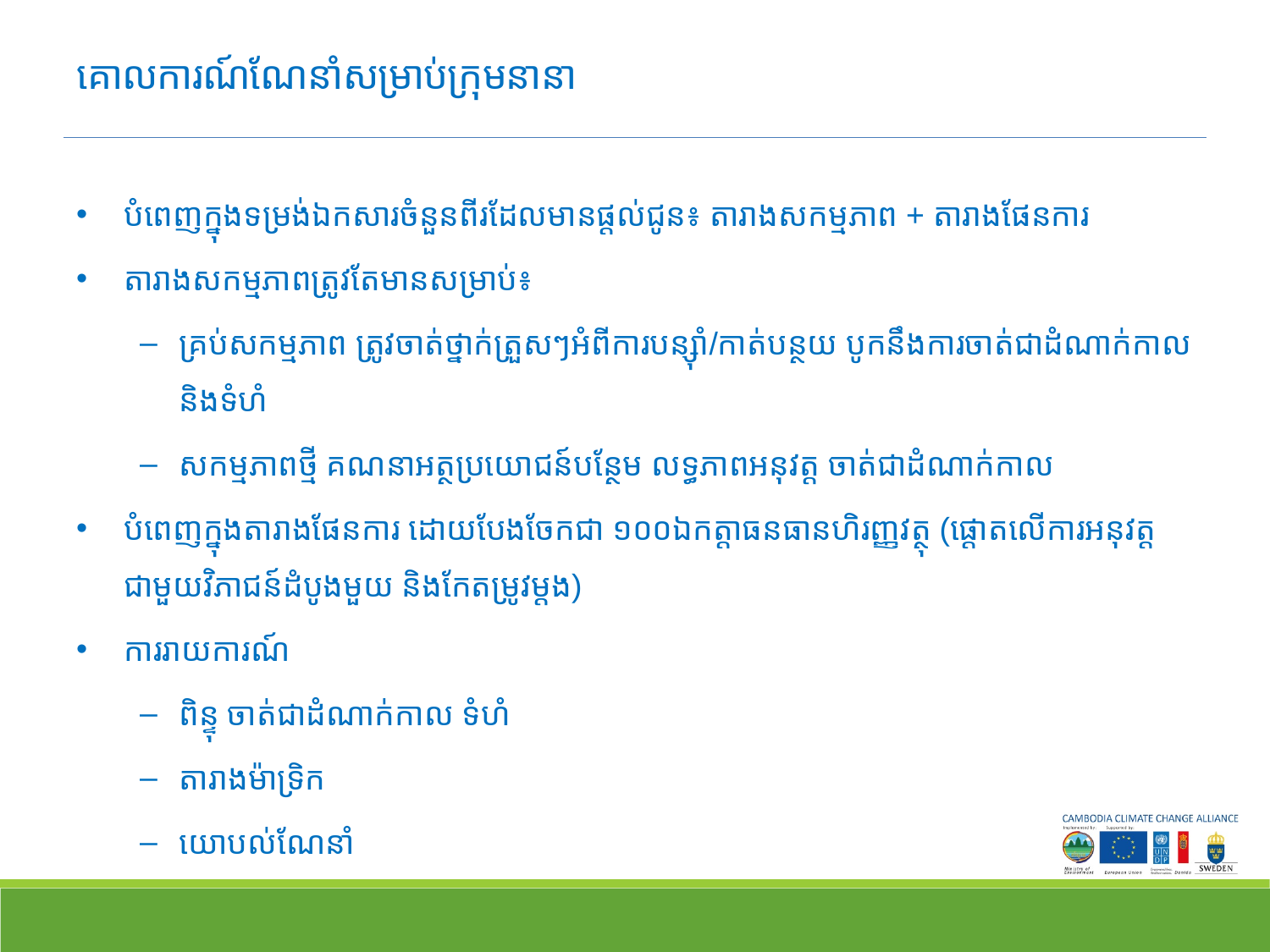

# គោលការណ៍ណែនាំសម្រាប់ក្រុមនានា
បំពេញក្នុងទម្រង់ឯកសារចំនួនពីរដែលមានផ្តល់ជូន៖ តារាងសកម្មភាព + តារាងផែនការ
តារាងសកម្មភាពត្រូវតែមានសម្រាប់៖
គ្រប់សកម្មភាព ត្រូវចាត់ថ្នាក់ត្រួសៗអំពីការបន្ស៊ាំ/កាត់បន្ថយ បូកនឹងការចាត់ជាដំណាក់កាល និងទំហំ
សកម្មភាពថ្មី គណនាអត្ថប្រយោជន៍បន្ថែម លទ្ធភាពអនុវត្ត ចាត់ជាដំណាក់កាល
បំពេញក្នុងតារាងផែនការ ដោយបែងចែកជា ១០០ឯកត្តាធនធានហិរញ្ញវត្ថុ (ផ្តោតលើការអនុវត្តជាមួយវិភាជន៍ដំបូងមួយ និងកែតម្រូវម្តង)
ការរាយការណ៍
ពិន្ទុ ចាត់ជាដំណាក់កាល ទំហំ
តារាងម៉ាទ្រិក
យោបល់ណែនាំ